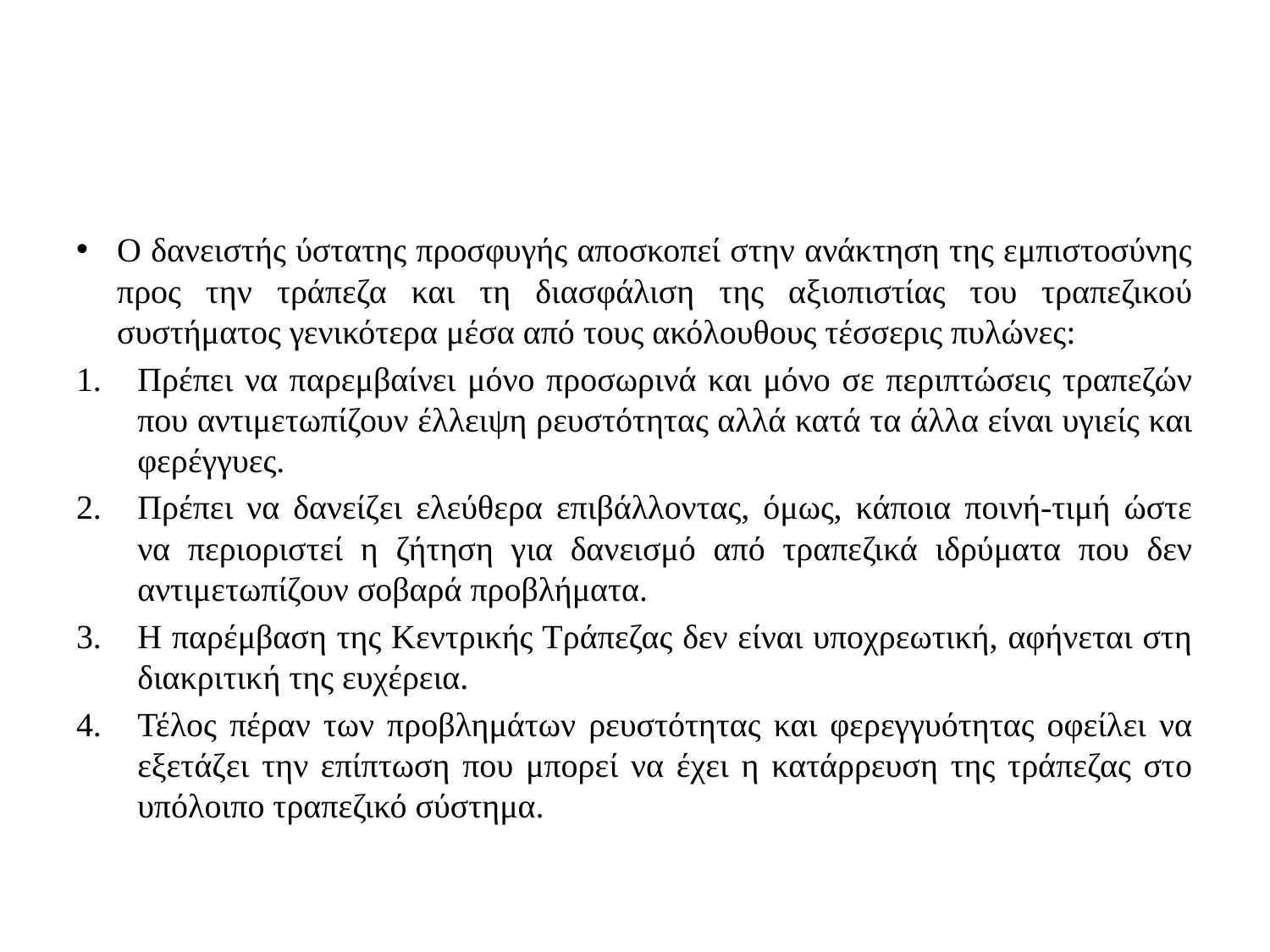

#
Ο δανειστής ύστατης προσφυγής αποσκοπεί στην ανάκτηση της εμπιστοσύνης προς την τράπεζα και τη διασφάλιση της αξιοπιστίας του τραπεζικού συστήματος γενικότερα μέσα από τους ακόλουθους τέσσερις πυλώνες:
Πρέπει να παρεμβαίνει μόνο προσωρινά και μόνο σε περιπτώσεις τραπεζών που αντιμετωπίζουν έλλειψη ρευστότητας αλλά κατά τα άλλα είναι υγιείς και φερέγγυες.
Πρέπει να δανείζει ελεύθερα επιβάλλοντας, όμως, κάποια ποινή-τιμή ώστε να περιοριστεί η ζήτηση για δανεισμό από τραπεζικά ιδρύματα που δεν αντιμετωπίζουν σοβαρά προβλήματα.
Η παρέμβαση της Κεντρικής Τράπεζας δεν είναι υποχρεωτική, αφήνεται στη διακριτική της ευχέρεια.
Τέλος πέραν των προβλημάτων ρευστότητας και φερεγγυότητας οφείλει να εξετάζει την επίπτωση που μπορεί να έχει η κατάρρευση της τράπεζας στο υπόλοιπο τραπεζικό σύστημα.